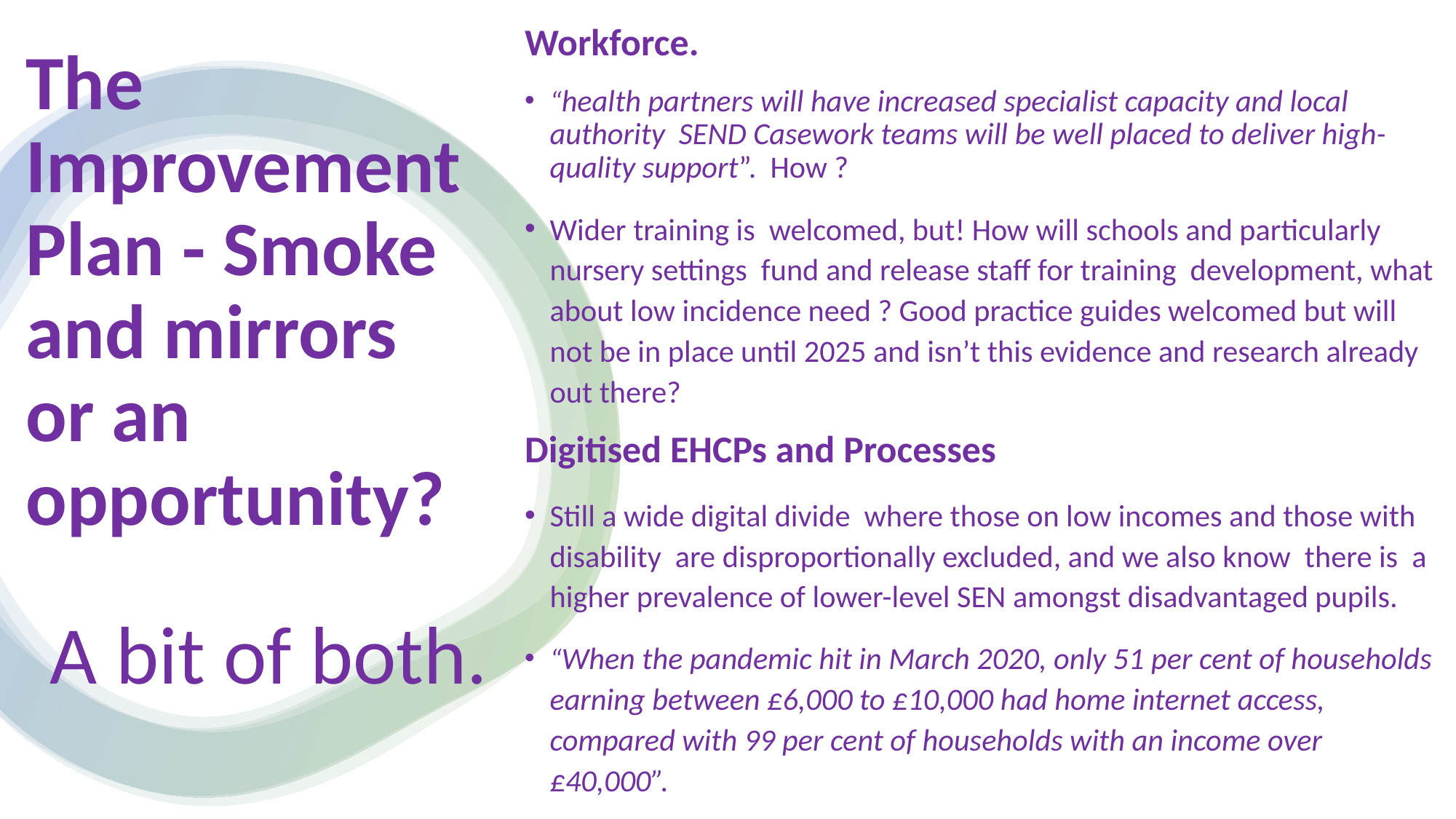

Workforce.
“health partners will have increased specialist capacity and local authority  SEND Casework teams will be well placed to deliver high-quality support”.  How ?
Wider training is  welcomed, but! How will schools and particularly nursery settings  fund and release staff for training  development, what about low incidence need ? Good practice guides welcomed but will not be in place until 2025 and isn’t this evidence and research already out there?
Digitised EHCPs and Processes
Still a wide digital divide  where those on low incomes and those with disability  are disproportionally excluded, and we also know  there is  a higher prevalence of lower-level SEN amongst disadvantaged pupils.
“When the pandemic hit in March 2020, only 51 per cent of households earning between £6,000 to £10,000 had home internet access, compared with 99 per cent of households with an income over £40,000”.

# The Improvement Plan - Smoke and mirrors or an opportunity?

A bit of both.